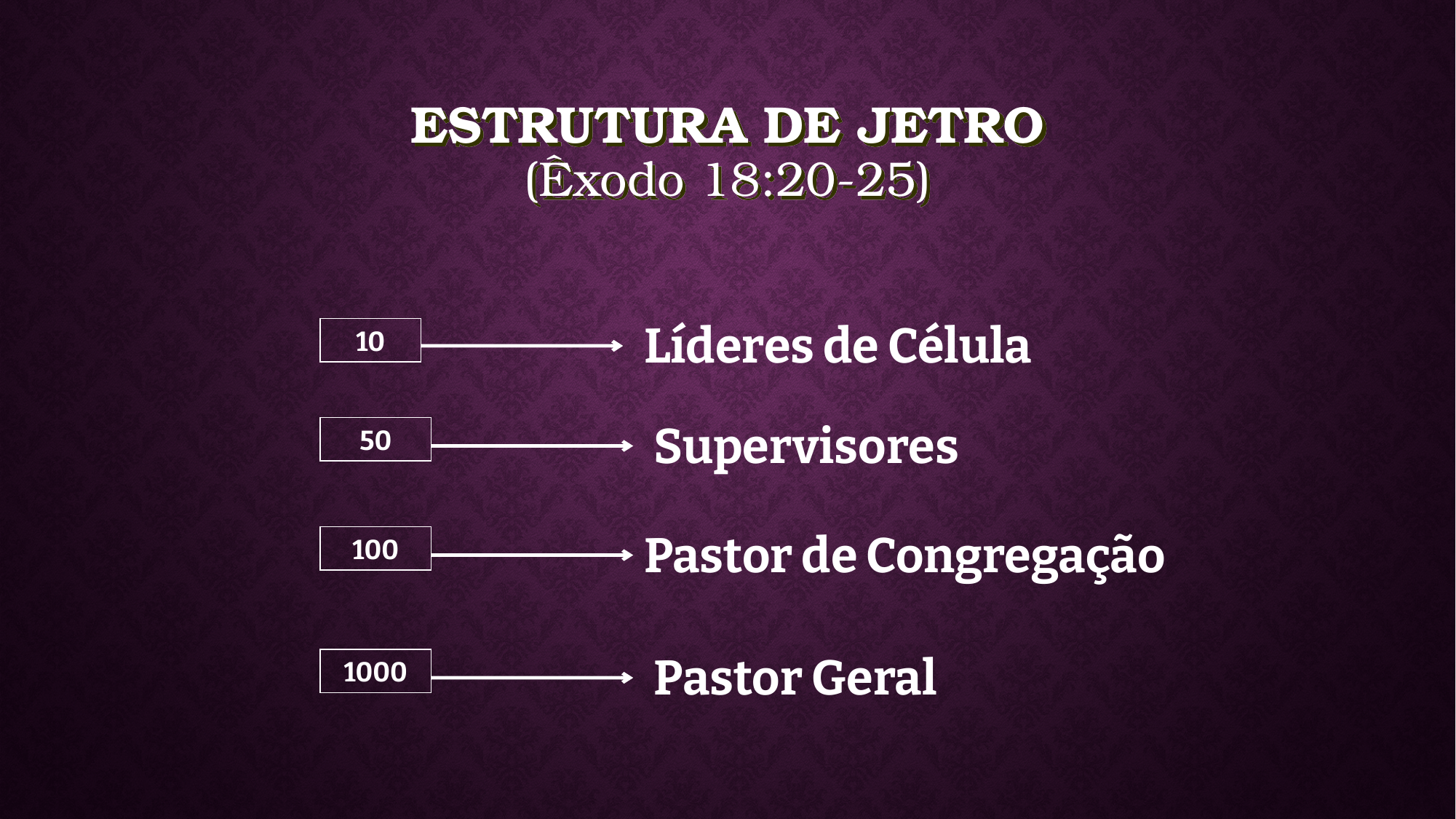

ESTRUTURA DE JETRO
(Êxodo 18:20-25)
Líderes de Célula
10

Supervisores
50

Pastor de Congregação
100

Pastor Geral
1000